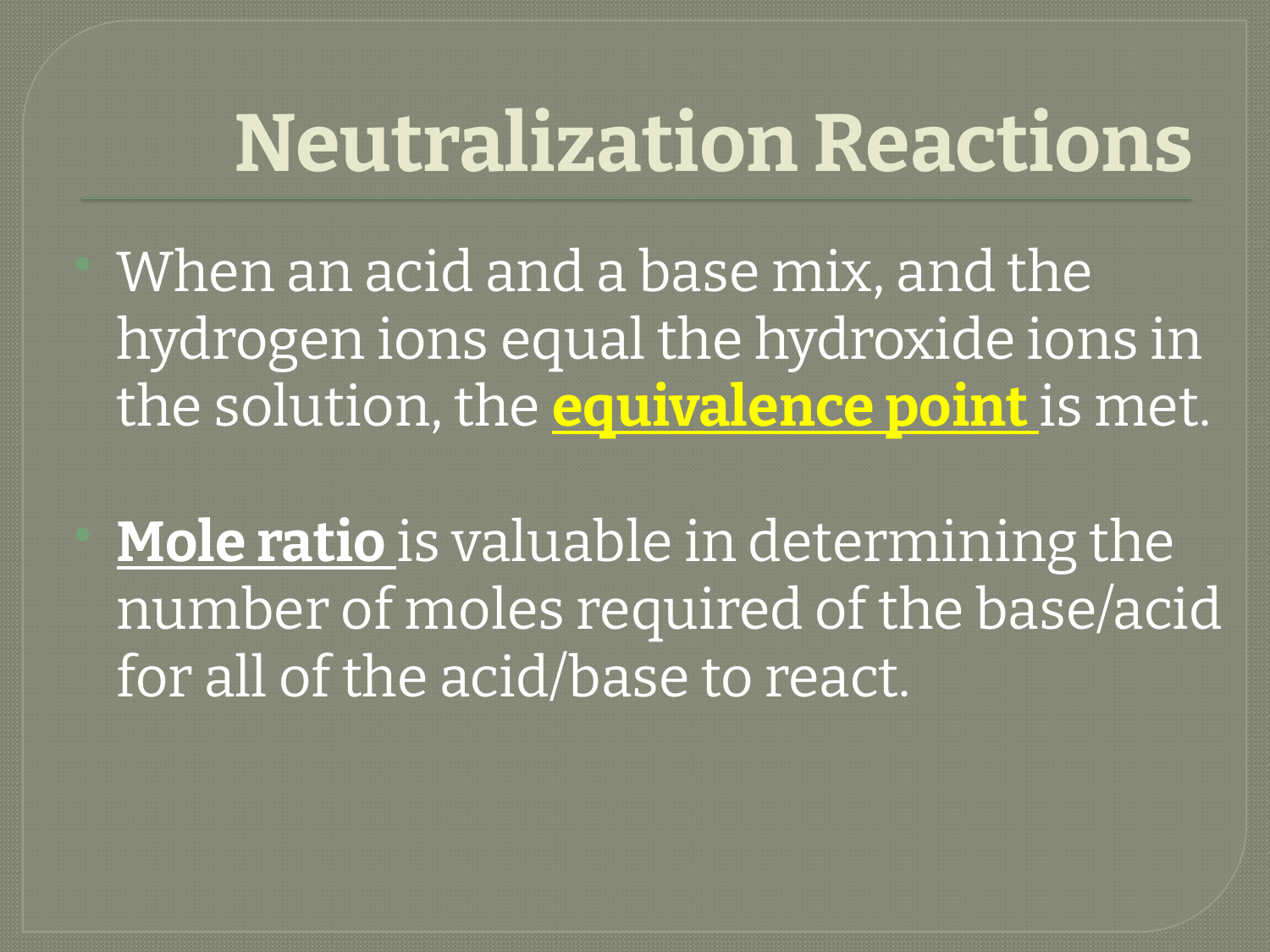

# Neutralization Reactions
When an acid and a base mix, and the hydrogen ions equal the hydroxide ions in the solution, the equivalence point is met.

Mole ratio is valuable in determining the number of moles required of the base/acid for all of the acid/base to react.